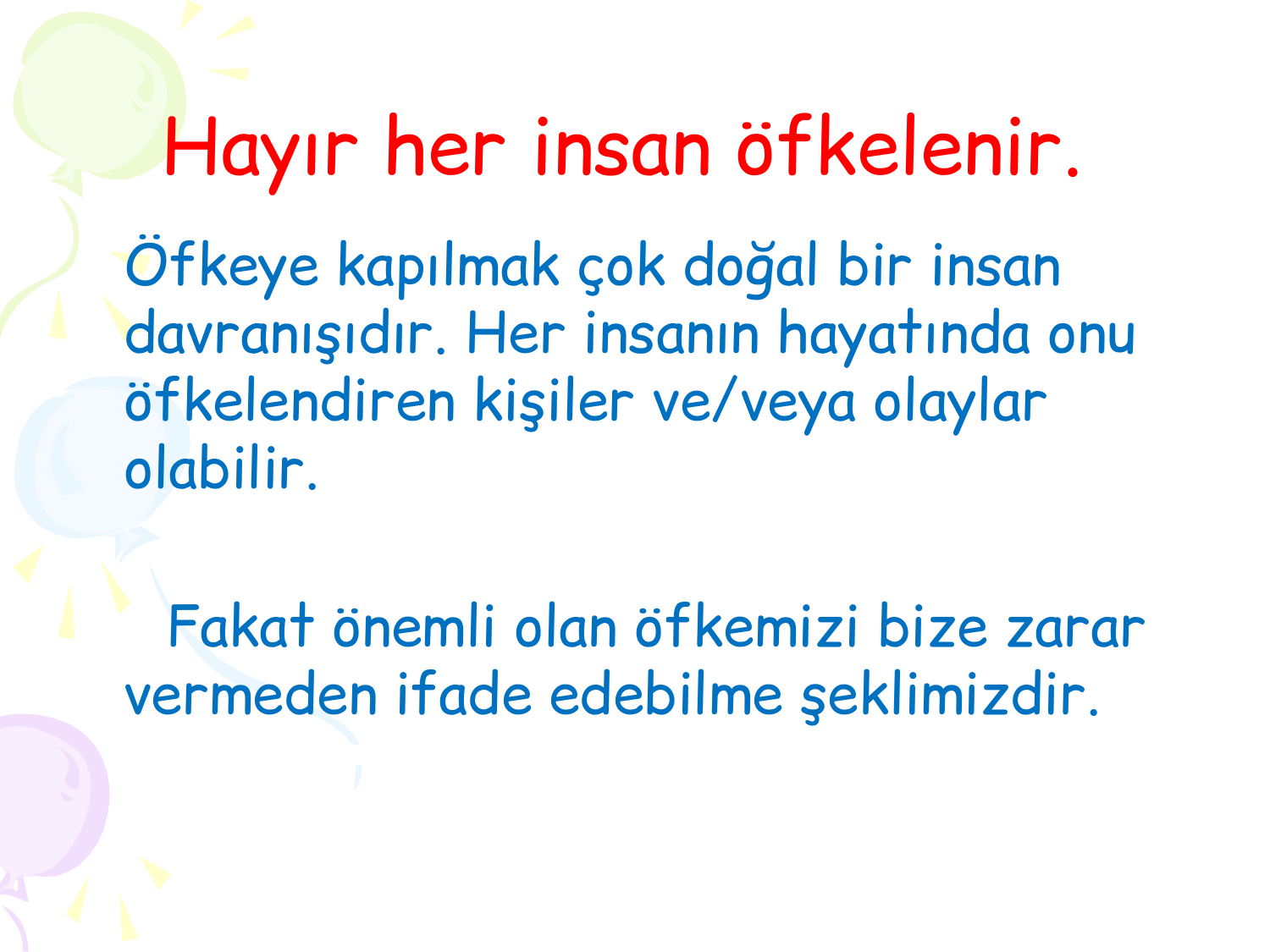

# Hayır her insan öfkelenir.
	Öfkeye kapılmak çok doğal bir insan davranışıdır. Her insanın hayatında onu öfkelendiren kişiler ve/veya olaylar olabilir.

     Fakat önemli olan öfkemizi bize zarar vermeden ifade edebilme şeklimizdir.